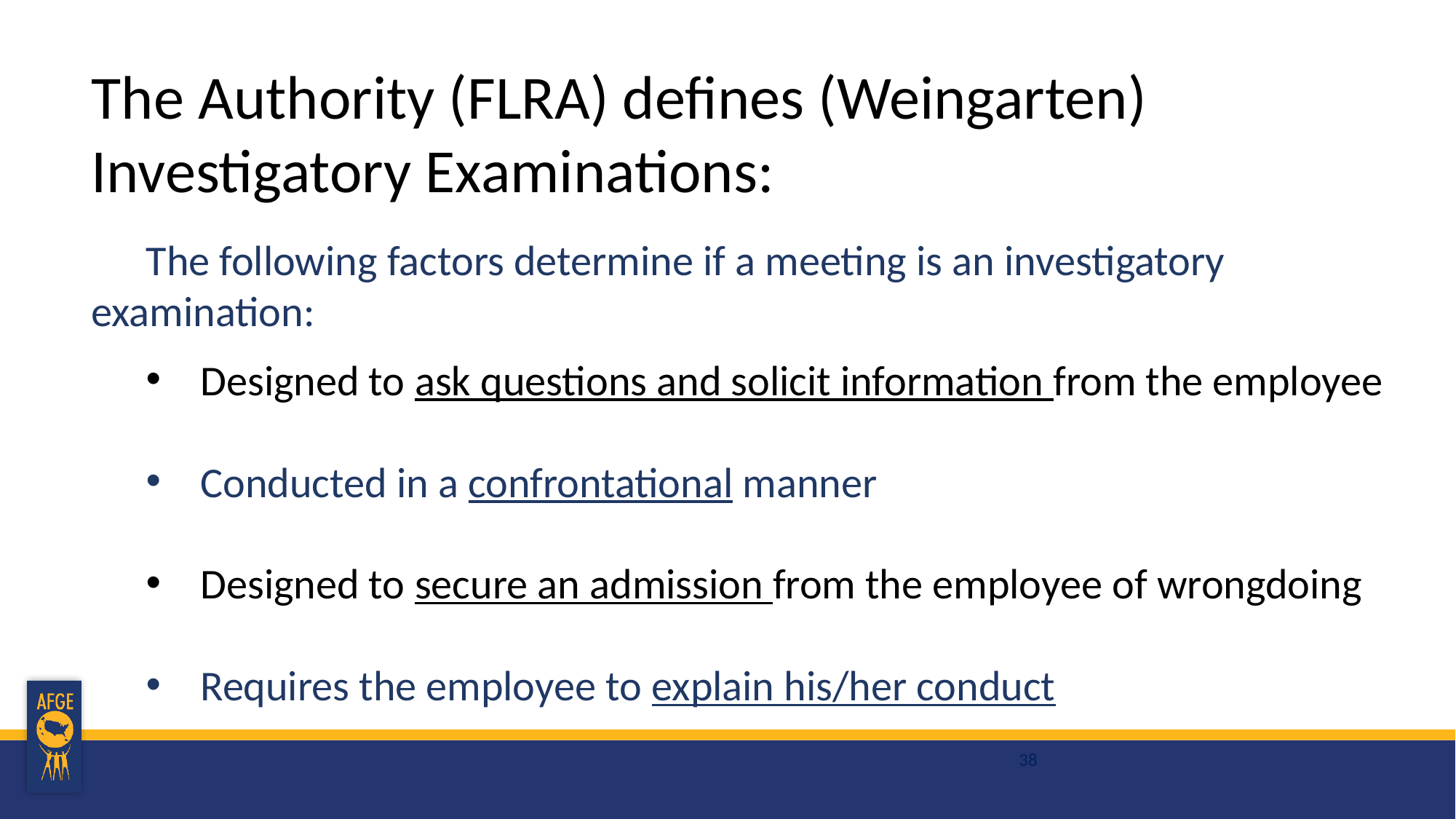

# The Authority (FLRA) defines (Weingarten) Investigatory Examinations:
The following factors determine if a meeting is an investigatory 	examination:

Designed to ask questions and solicit information from the employee

Conducted in a confrontational manner

Designed to secure an admission from the employee of wrongdoing

Requires the employee to explain his/her conduct
38